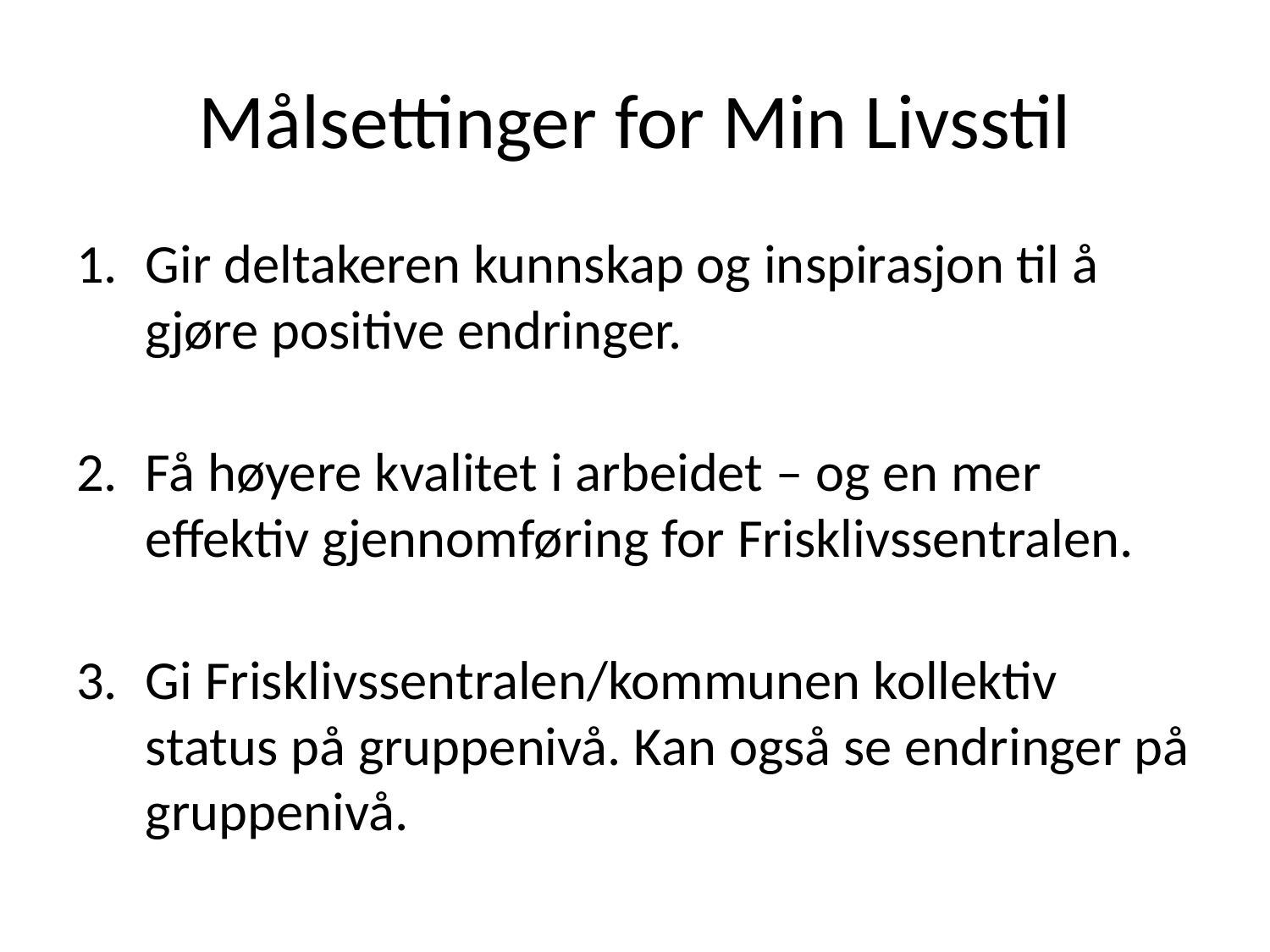

# Målsettinger for Min Livsstil
Gir deltakeren kunnskap og inspirasjon til å gjøre positive endringer.
Få høyere kvalitet i arbeidet – og en mer effektiv gjennomføring for Frisklivssentralen.
Gi Frisklivssentralen/kommunen kollektiv status på gruppenivå. Kan også se endringer på gruppenivå.